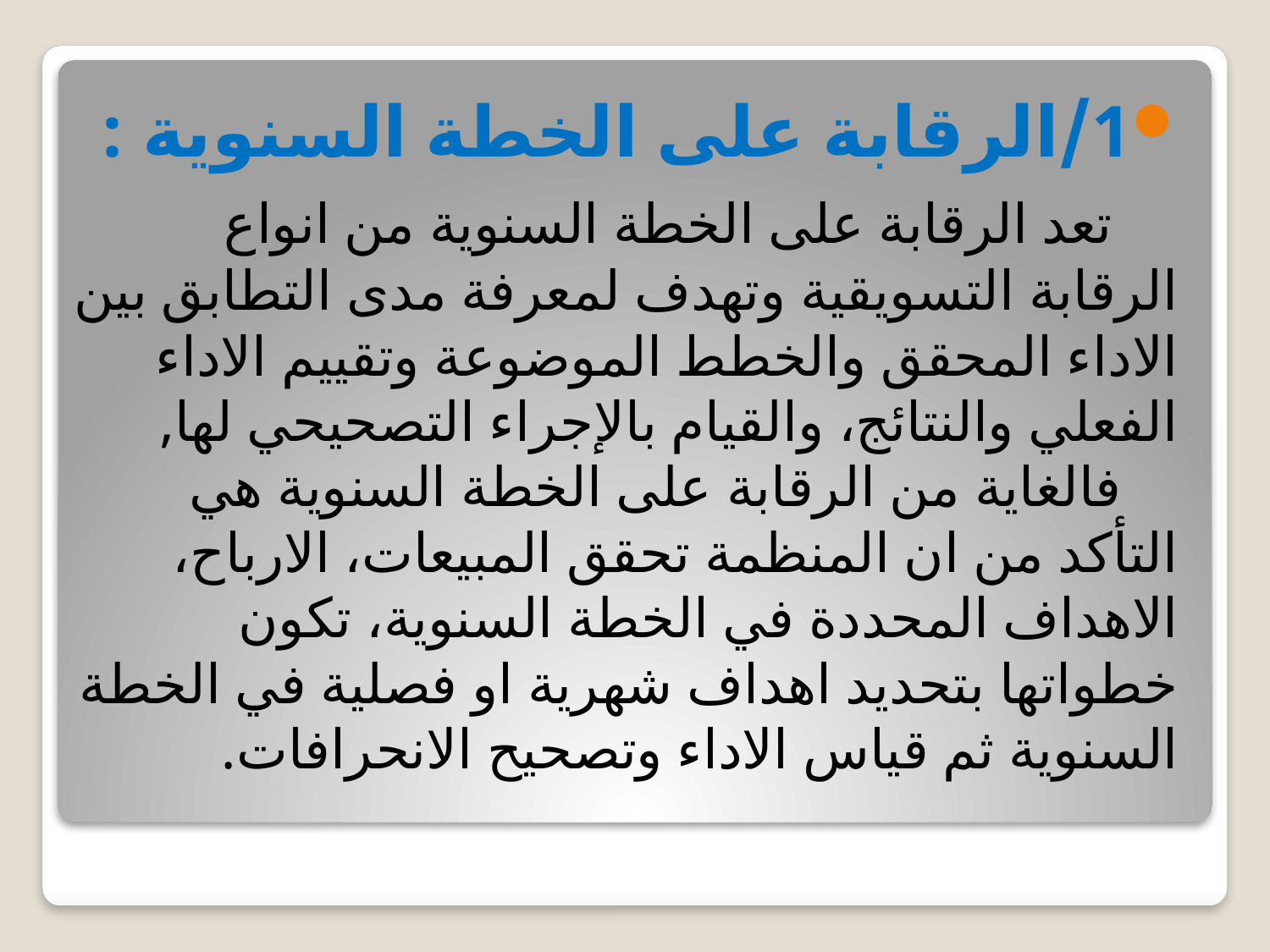

1/الرقابة على الخطة السنوية :
# تعد الرقابة على الخطة السنوية من انواع الرقابة التسويقية وتهدف لمعرفة مدى التطابق بين الاداء المحقق والخطط الموضوعة وتقييم الاداء الفعلي والنتائج، والقيام بالإجراء التصحيحي لها, فالغاية من الرقابة على الخطة السنوية هي التأكد من ان المنظمة تحقق المبيعات، الارباح، الاهداف المحددة في الخطة السنوية، تكون خطواتها بتحديد اهداف شهرية او فصلية في الخطة السنوية ثم قياس الاداء وتصحيح الانحرافات.